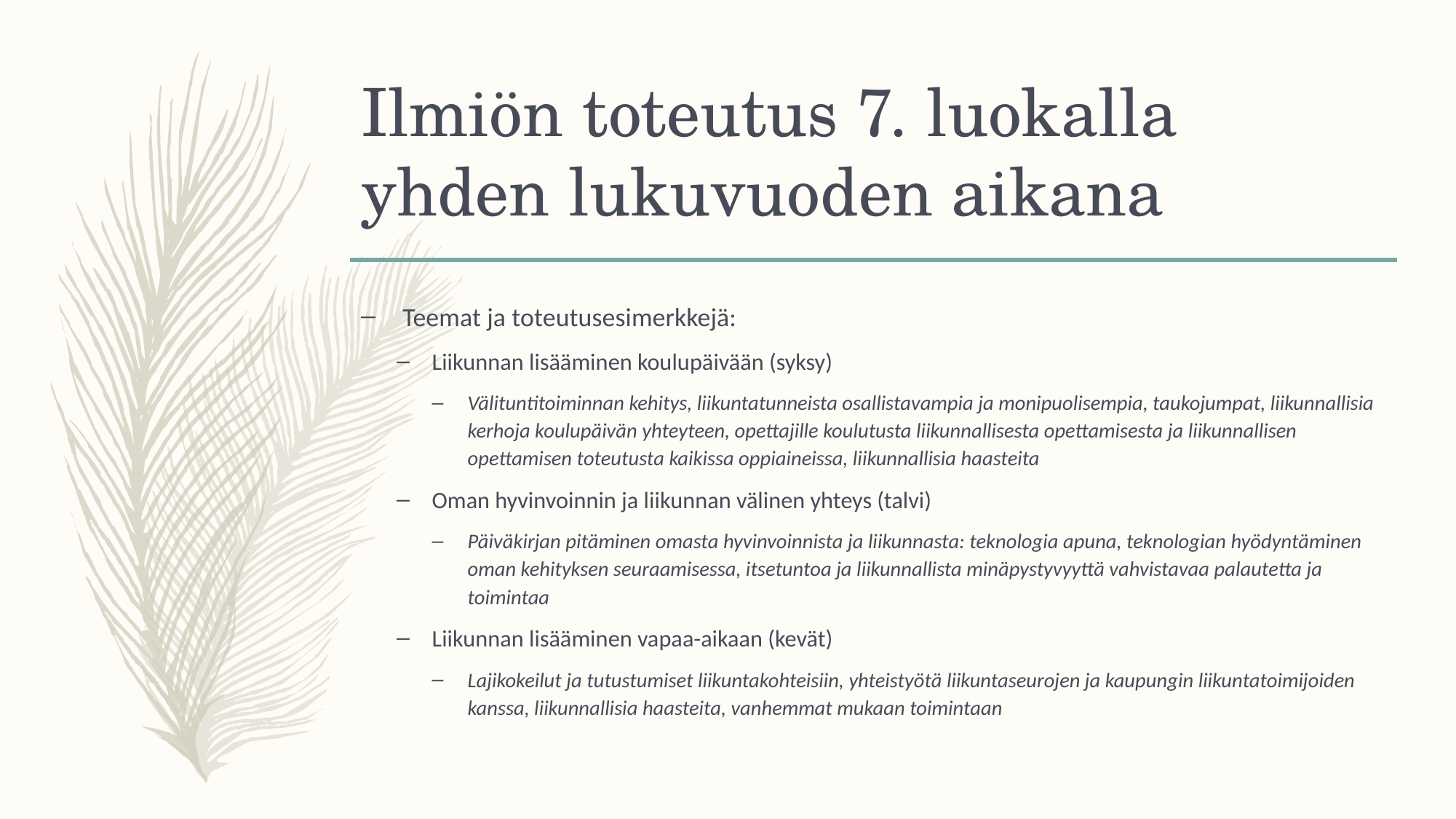

# Ilmiön toteutus 7. luokalla yhden lukuvuoden aikana
 Teemat ja toteutusesimerkkejä:
Liikunnan lisääminen koulupäivään (syksy)
Välituntitoiminnan kehitys, liikuntatunneista osallistavampia ja monipuolisempia, taukojumpat, liikunnallisia kerhoja koulupäivän yhteyteen, opettajille koulutusta liikunnallisesta opettamisesta ja liikunnallisen opettamisen toteutusta kaikissa oppiaineissa, liikunnallisia haasteita
Oman hyvinvoinnin ja liikunnan välinen yhteys (talvi)
Päiväkirjan pitäminen omasta hyvinvoinnista ja liikunnasta: teknologia apuna, teknologian hyödyntäminen oman kehityksen seuraamisessa, itsetuntoa ja liikunnallista minäpystyvyyttä vahvistavaa palautetta ja toimintaa
Liikunnan lisääminen vapaa-aikaan (kevät)
Lajikokeilut ja tutustumiset liikuntakohteisiin, yhteistyötä liikuntaseurojen ja kaupungin liikuntatoimijoiden kanssa, liikunnallisia haasteita, vanhemmat mukaan toimintaan